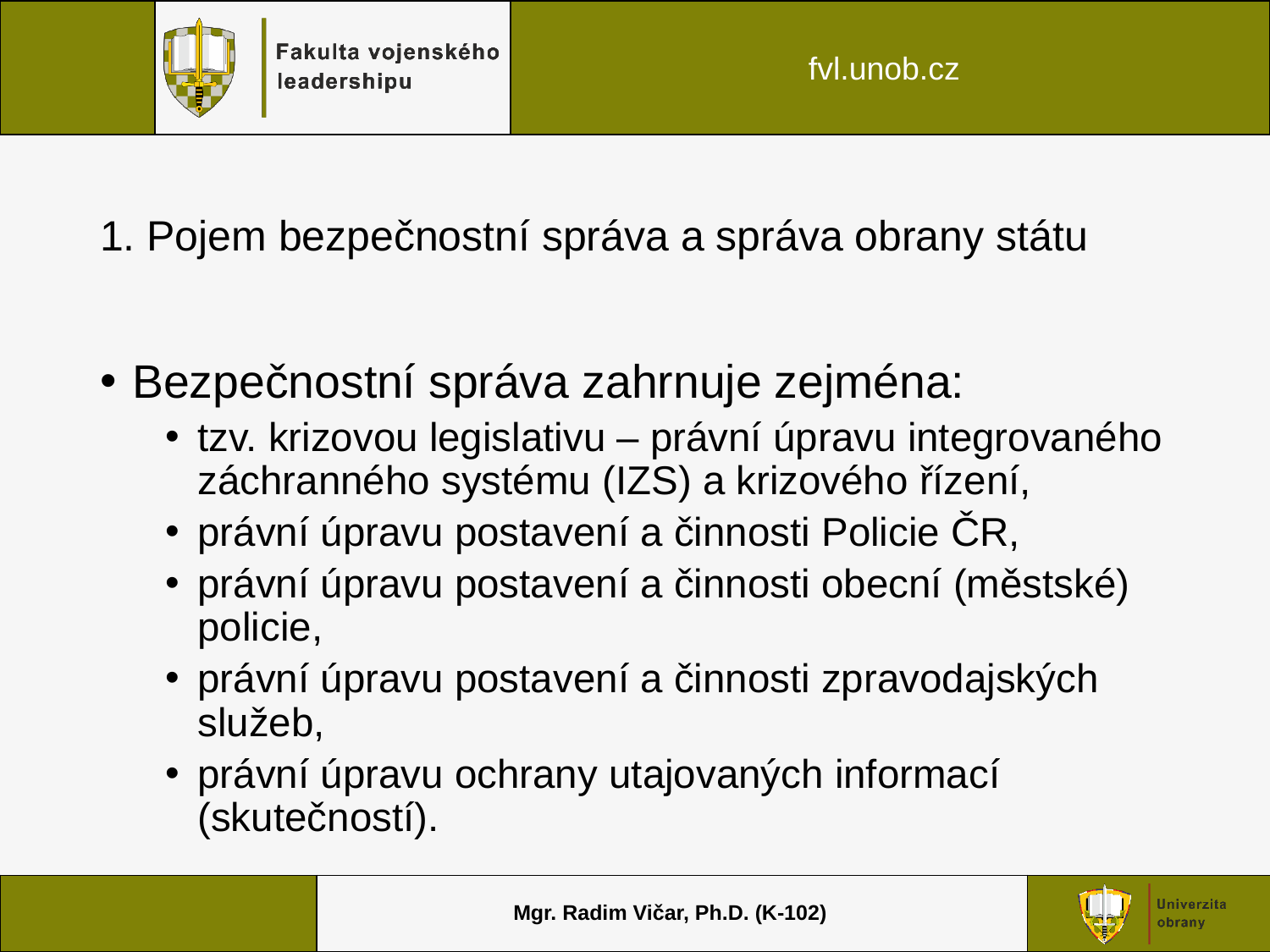

# 1. Pojem bezpečnostní správa a správa obrany státu
Bezpečnostní správa zahrnuje zejména:
tzv. krizovou legislativu – právní úpravu integrovaného záchranného systému (IZS) a krizového řízení,
právní úpravu postavení a činnosti Policie ČR,
právní úpravu postavení a činnosti obecní (městské) policie,
právní úpravu postavení a činnosti zpravodajských služeb,
právní úpravu ochrany utajovaných informací (skutečností).

Mgr. Radim Vičar, Ph.D. (K-102)